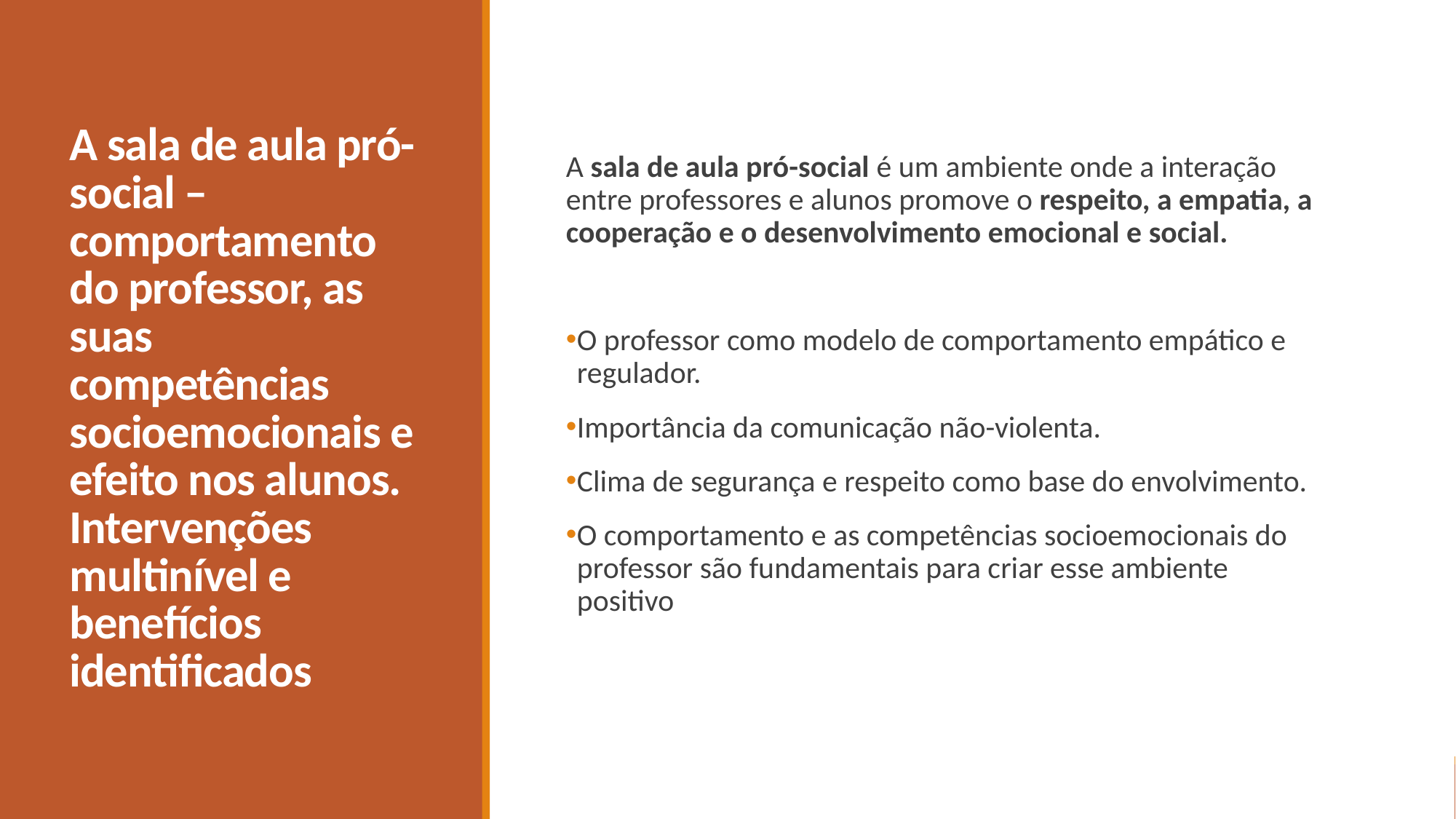

# A sala de aula pró-social – comportamento do professor, as suas competências socioemocionais e efeito nos alunos. Intervenções multinível e benefícios identificados

A sala de aula pró-social é um ambiente onde a interação entre professores e alunos promove o respeito, a empatia, a cooperação e o desenvolvimento emocional e social.

O professor como modelo de comportamento empático e regulador.
Importância da comunicação não-violenta.
Clima de segurança e respeito como base do envolvimento.
O comportamento e as competências socioemocionais do professor são fundamentais para criar esse ambiente positivo